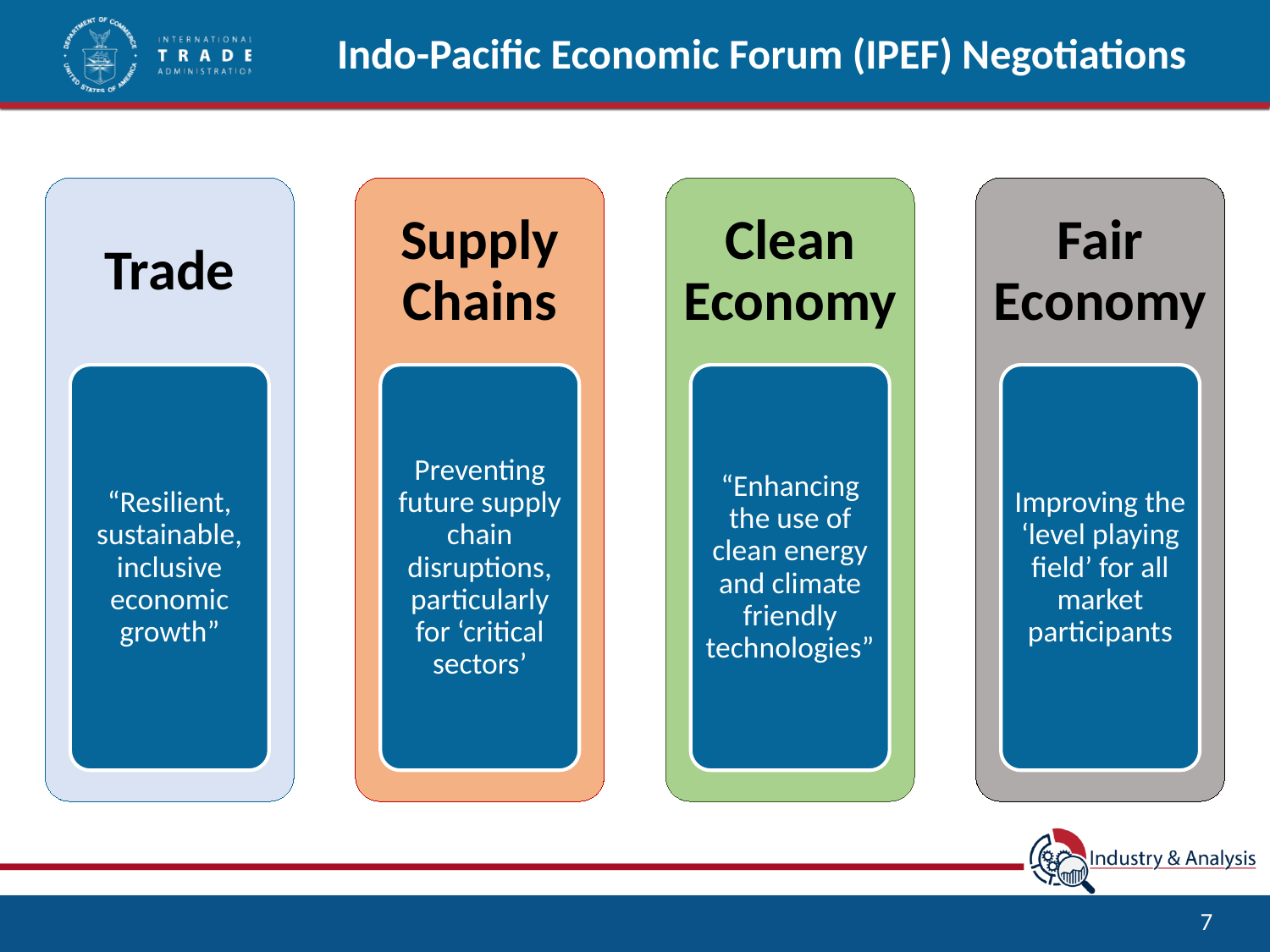

# Indo-Pacific Economic Forum (IPEF) Negotiations
Trade
Supply Chains
Clean Economy
Fair Economy
“Resilient, sustainable, inclusive economic growth”
Preventing future supply chain disruptions, particularly for ‘critical sectors’
“Enhancing the use of clean energy and climate friendly technologies”
Improving the ‘level playing field’ for all market participants